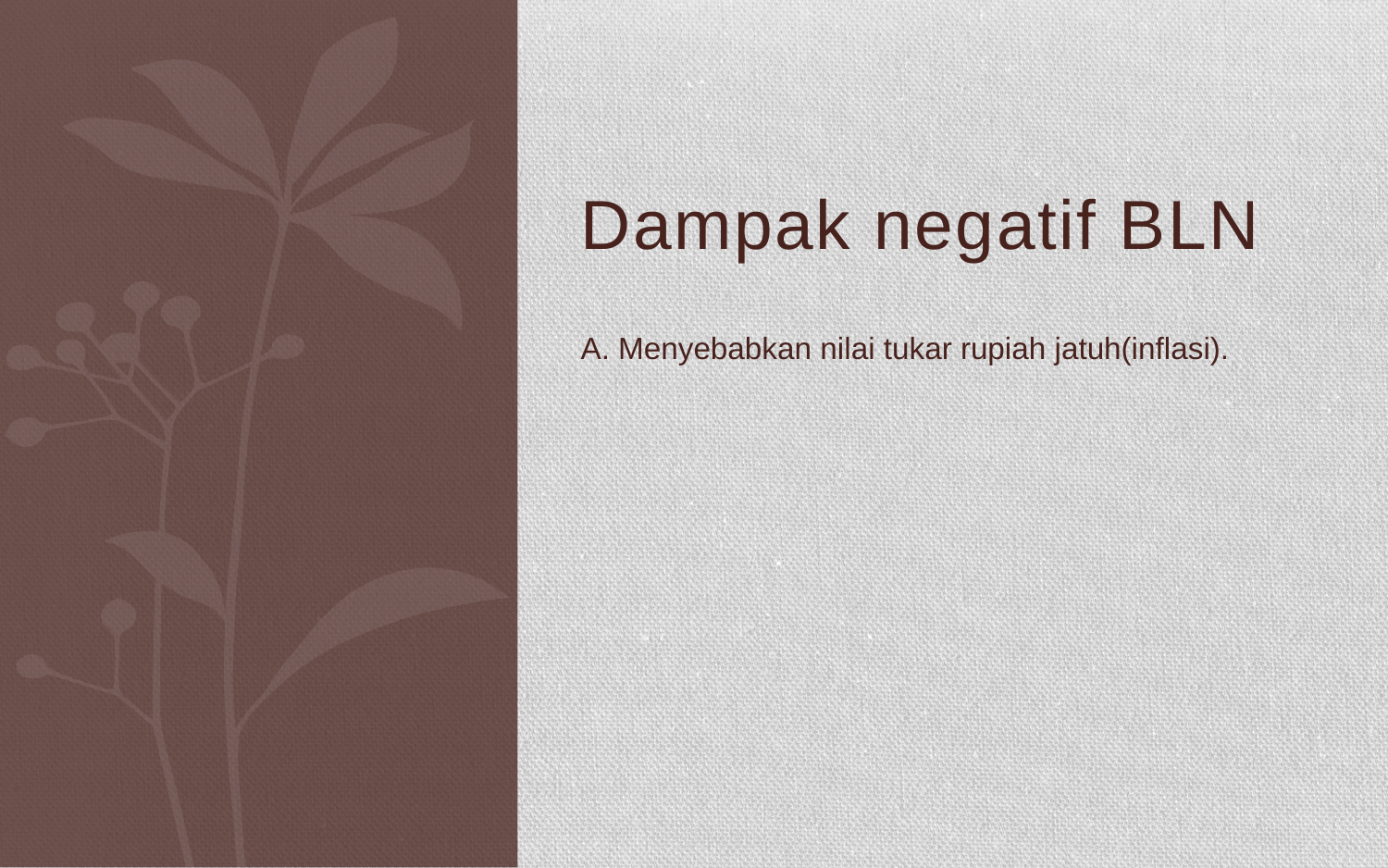

Dampak negatif BLN
# A. Menyebabkan nilai tukar rupiah jatuh(inflasi).